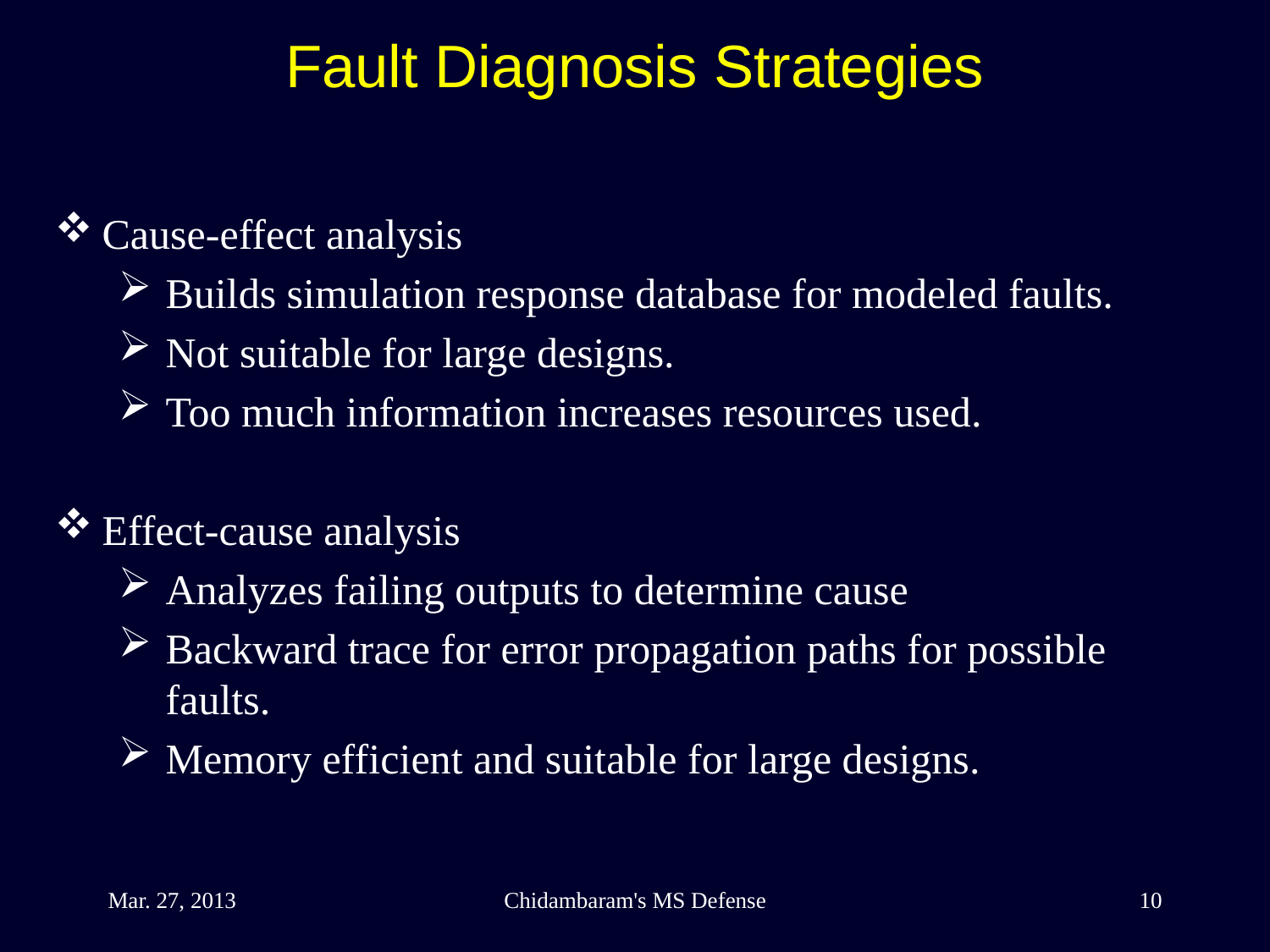

Fault Diagnosis Strategies
Cause-effect analysis
Builds simulation response database for modeled faults.
Not suitable for large designs.
Too much information increases resources used.

Effect-cause analysis
Analyzes failing outputs to determine cause
Backward trace for error propagation paths for possible faults.
Memory efficient and suitable for large designs.
Mar. 27, 2013
Chidambaram's MS Defense
10